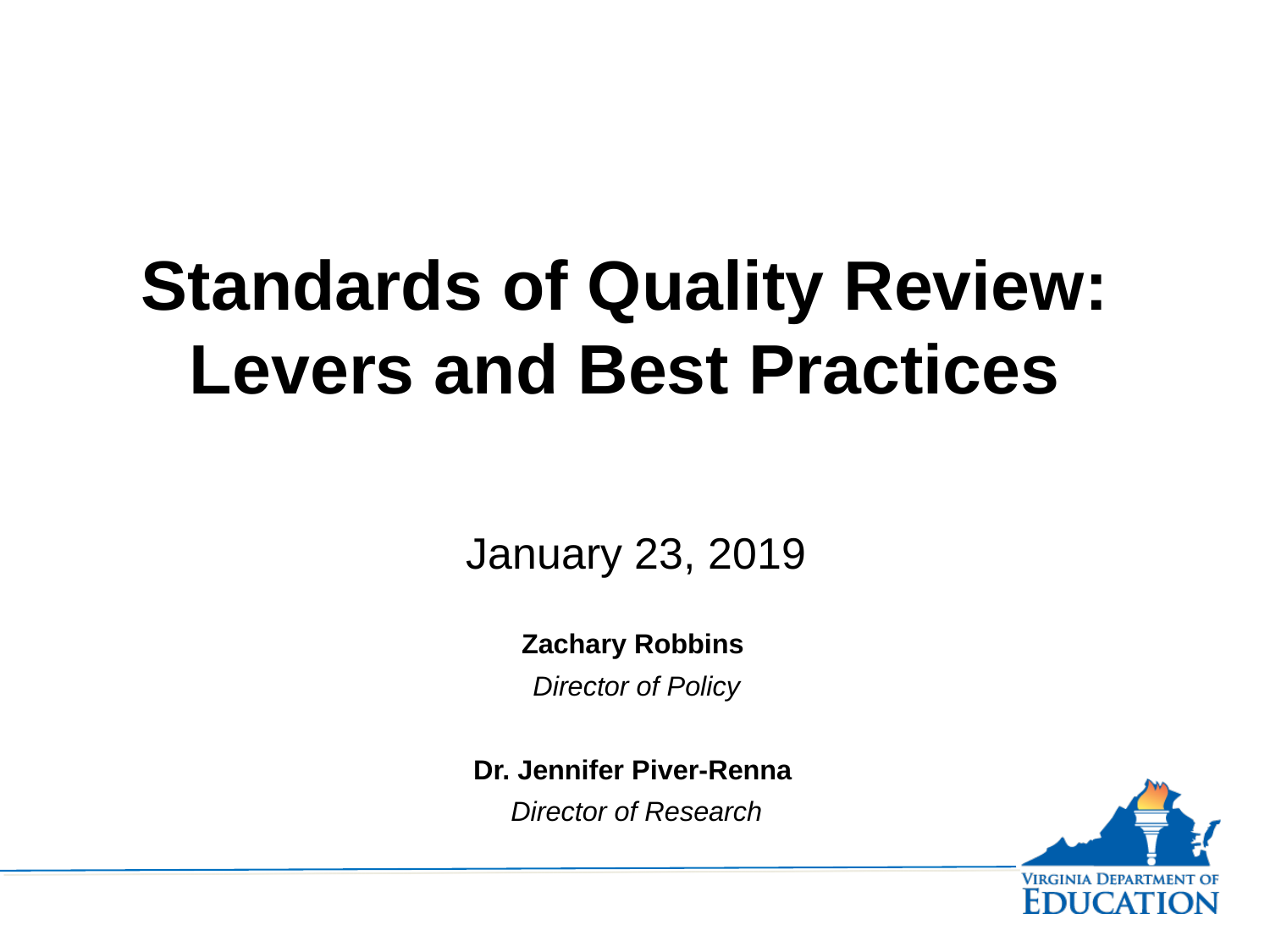

# Standards of Quality Review: Levers and Best Practices
January 23, 2019

Zachary Robbins
Director of Policy

Dr. Jennifer Piver-Renna
Director of Research